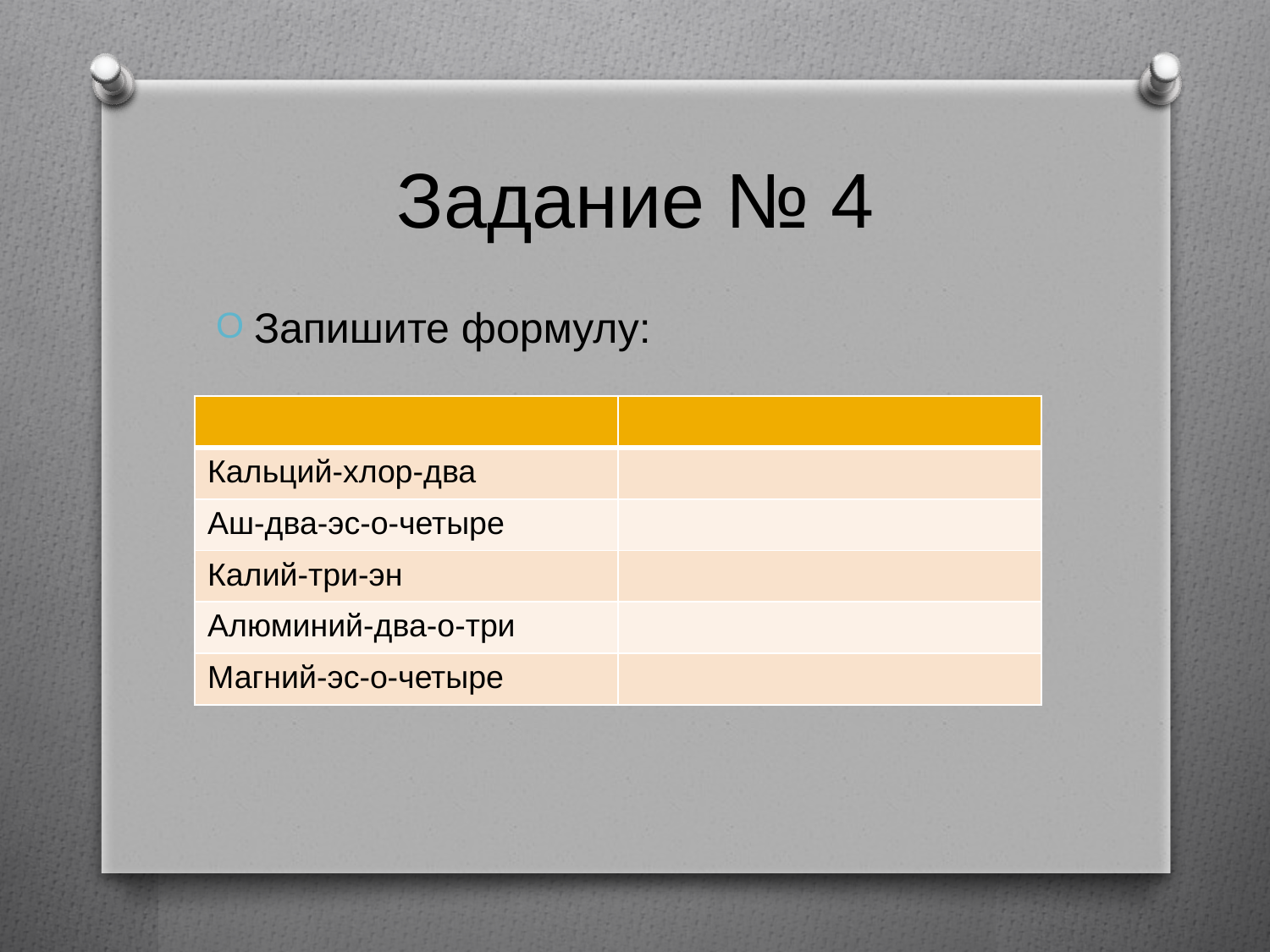

# Задание № 4
Запишите формулу:
|  |  |
| --- | --- |
| Кальций-хлор-два |  |
| Аш-два-эс-о-четыре |  |
| Калий-три-эн |  |
| Алюминий-два-о-три |  |
| Магний-эс-о-четыре |  |